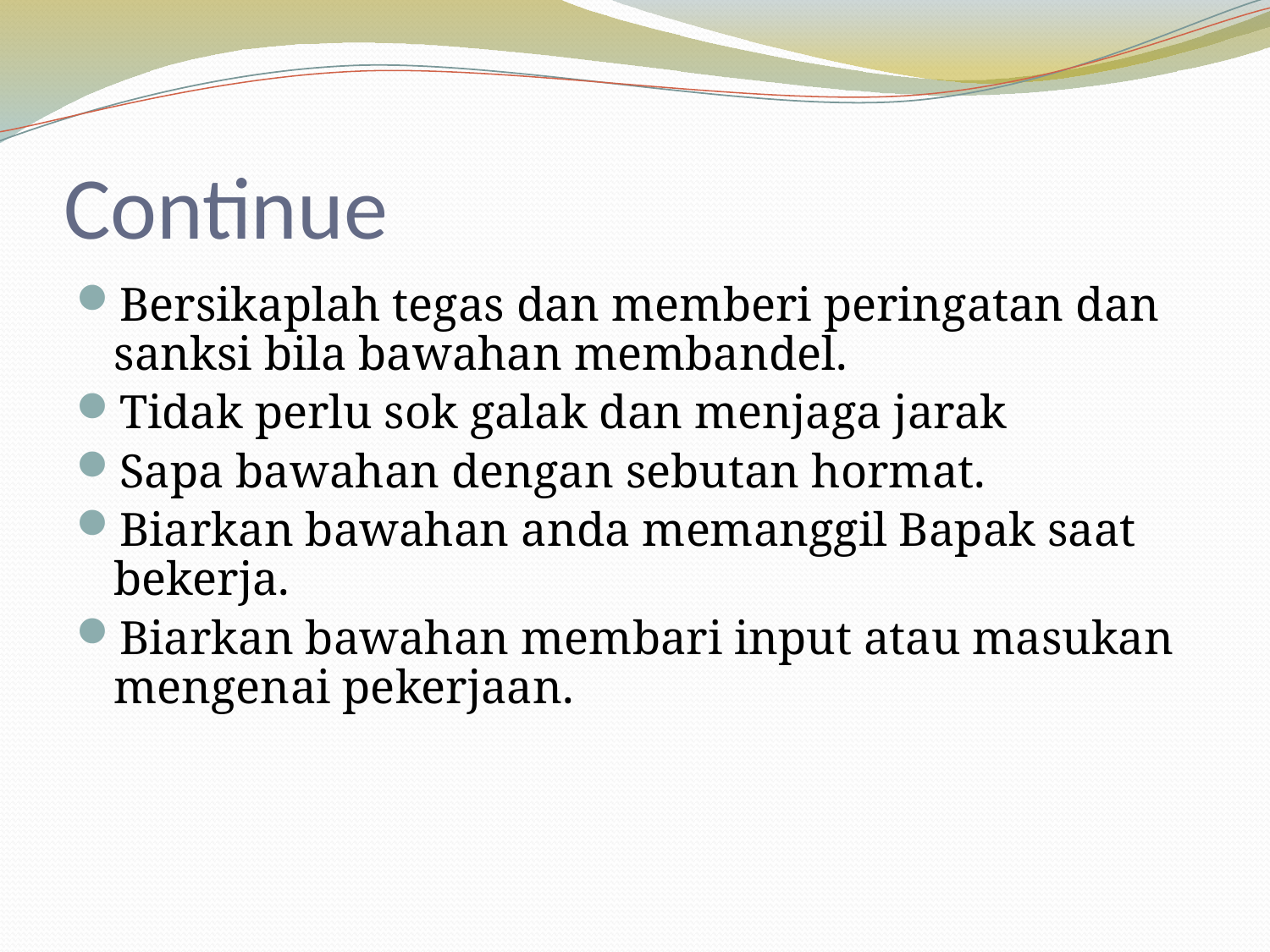

# Continue
Bersikaplah tegas dan memberi peringatan dan sanksi bila bawahan membandel.
Tidak perlu sok galak dan menjaga jarak
Sapa bawahan dengan sebutan hormat.
Biarkan bawahan anda memanggil Bapak saat bekerja.
Biarkan bawahan membari input atau masukan mengenai pekerjaan.